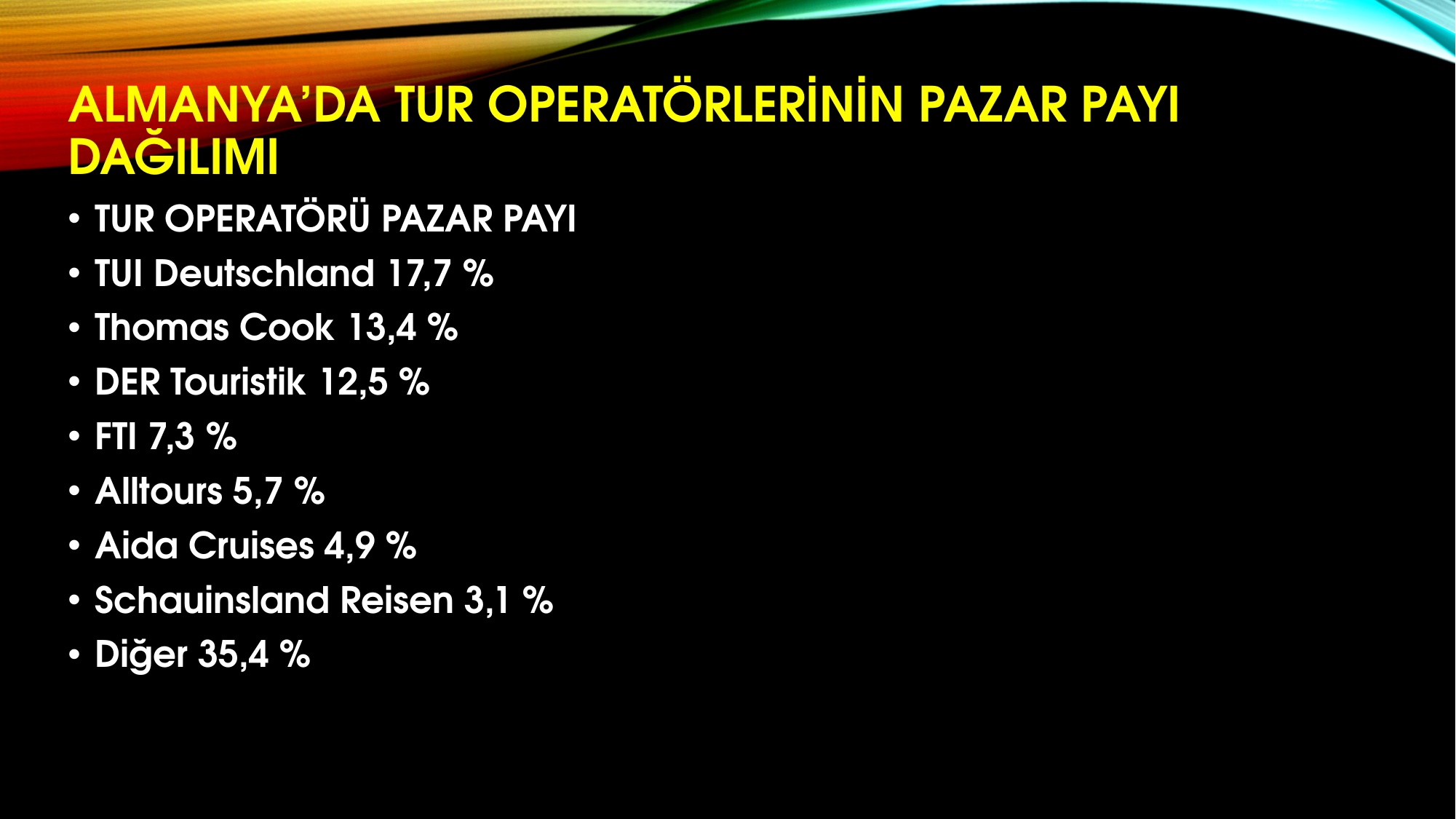

ALMANYA’DA TUR OPERATÖRLERİNİN PAZAR PAYI DAĞILIMI
TUR OPERATÖRÜ PAZAR PAYI
TUI Deutschland 17,7 %
Thomas Cook 13,4 %
DER Touristik 12,5 %
FTI 7,3 %
Alltours 5,7 %
Aida Cruises 4,9 %
Schauinsland Reisen 3,1 %
Diğer 35,4 %